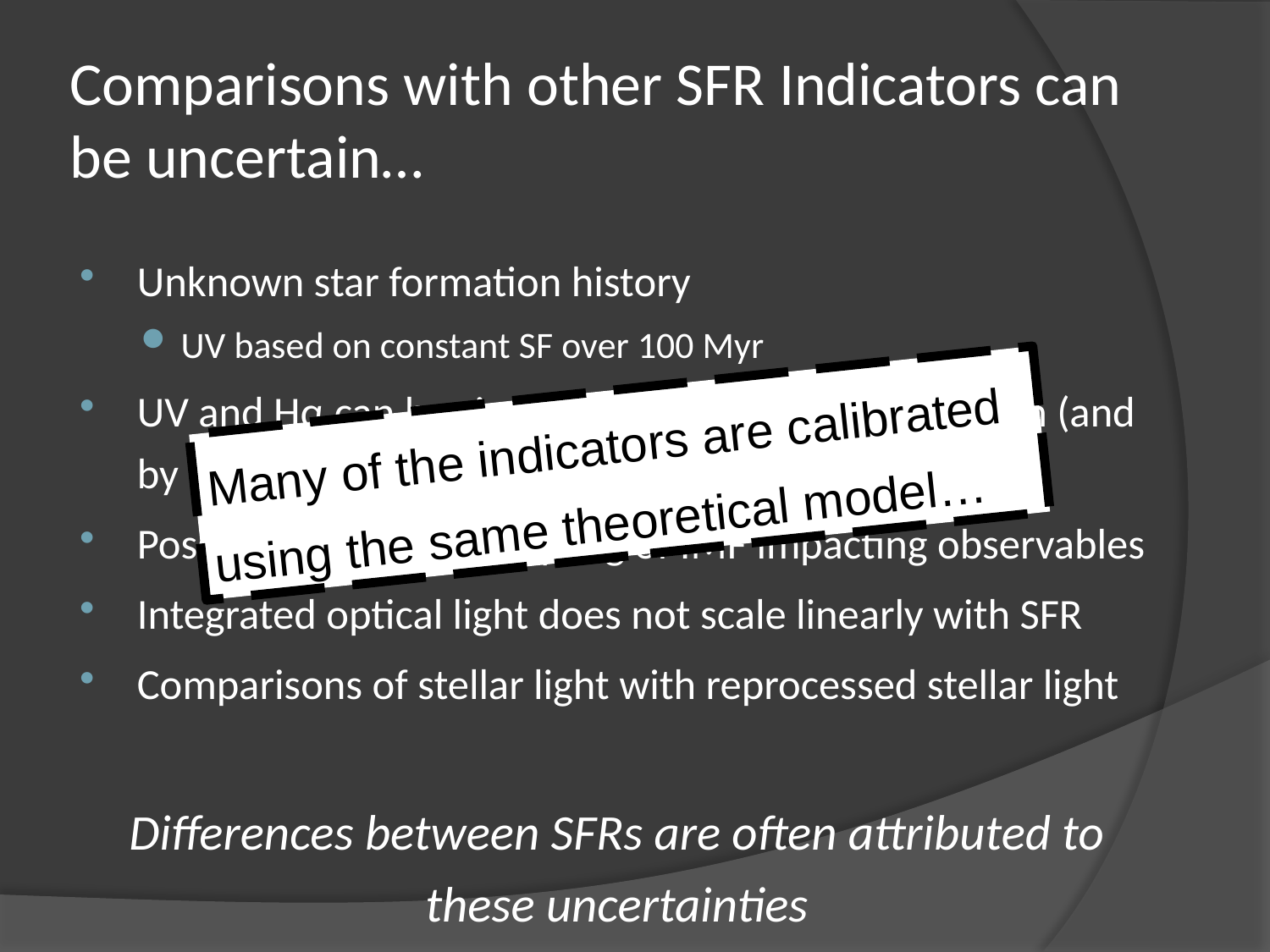

# Comparisons with other SFR Indicators can be uncertain…
Unknown star formation history
UV based on constant SF over 100 Myr
UV and Hα can be significantly affected by extinction (and by differing amounts)
Possible stochastic sampling of IMF impacting observables
Integrated optical light does not scale linearly with SFR
Comparisons of stellar light with reprocessed stellar light

Differences between SFRs are often attributed to these uncertainties
Many of the indicators are calibrated using the same theoretical model…